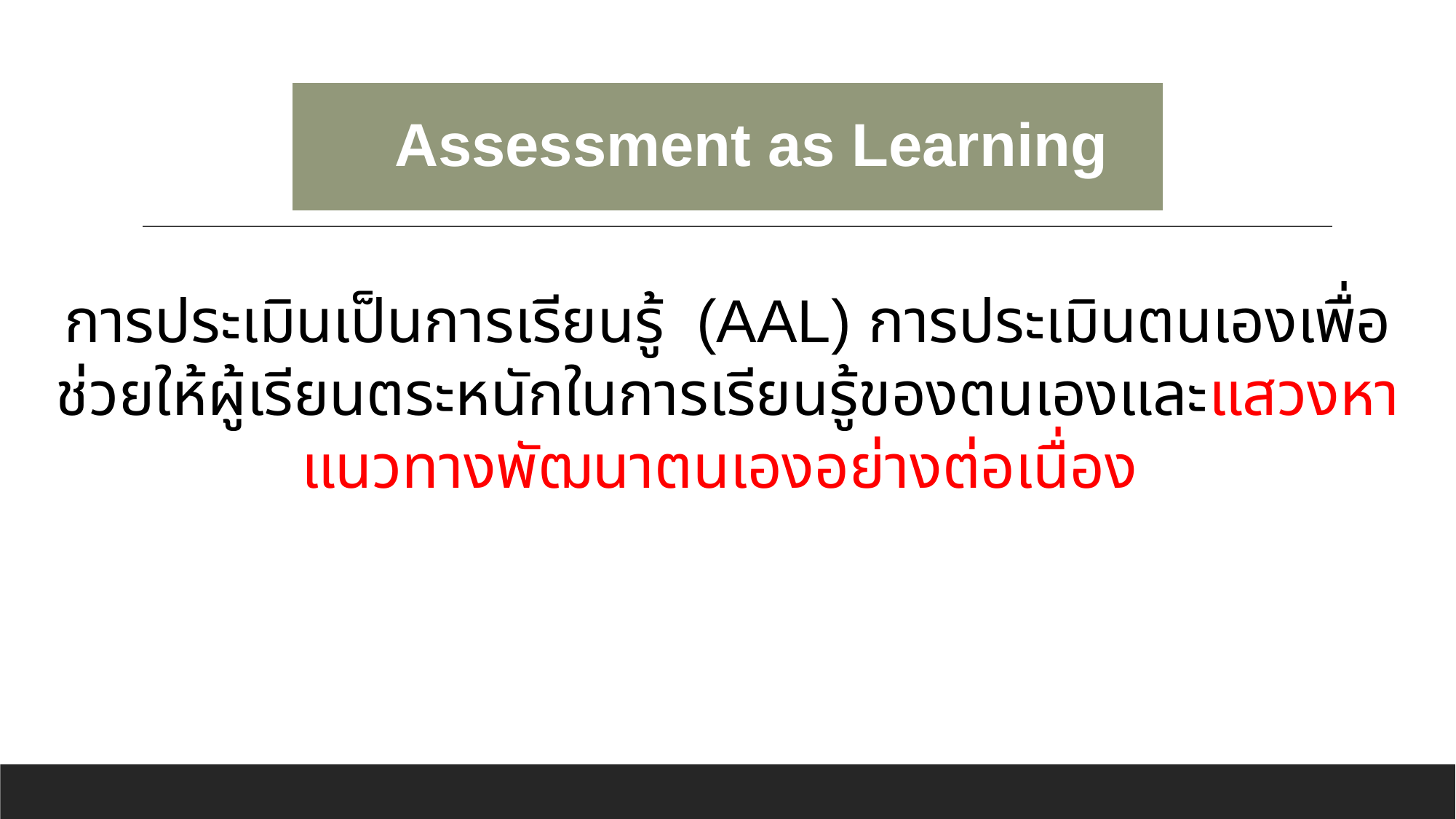

Assessment as Learning
การประเมินเป็นการเรียนรู้  (AAL) การประเมินตนเองเพื่อช่วยให้ผู้เรียนตระหนักในการเรียนรู้ของตนเองและแสวงหาแนวทางพัฒนาตนเองอย่างต่อเนื่อง